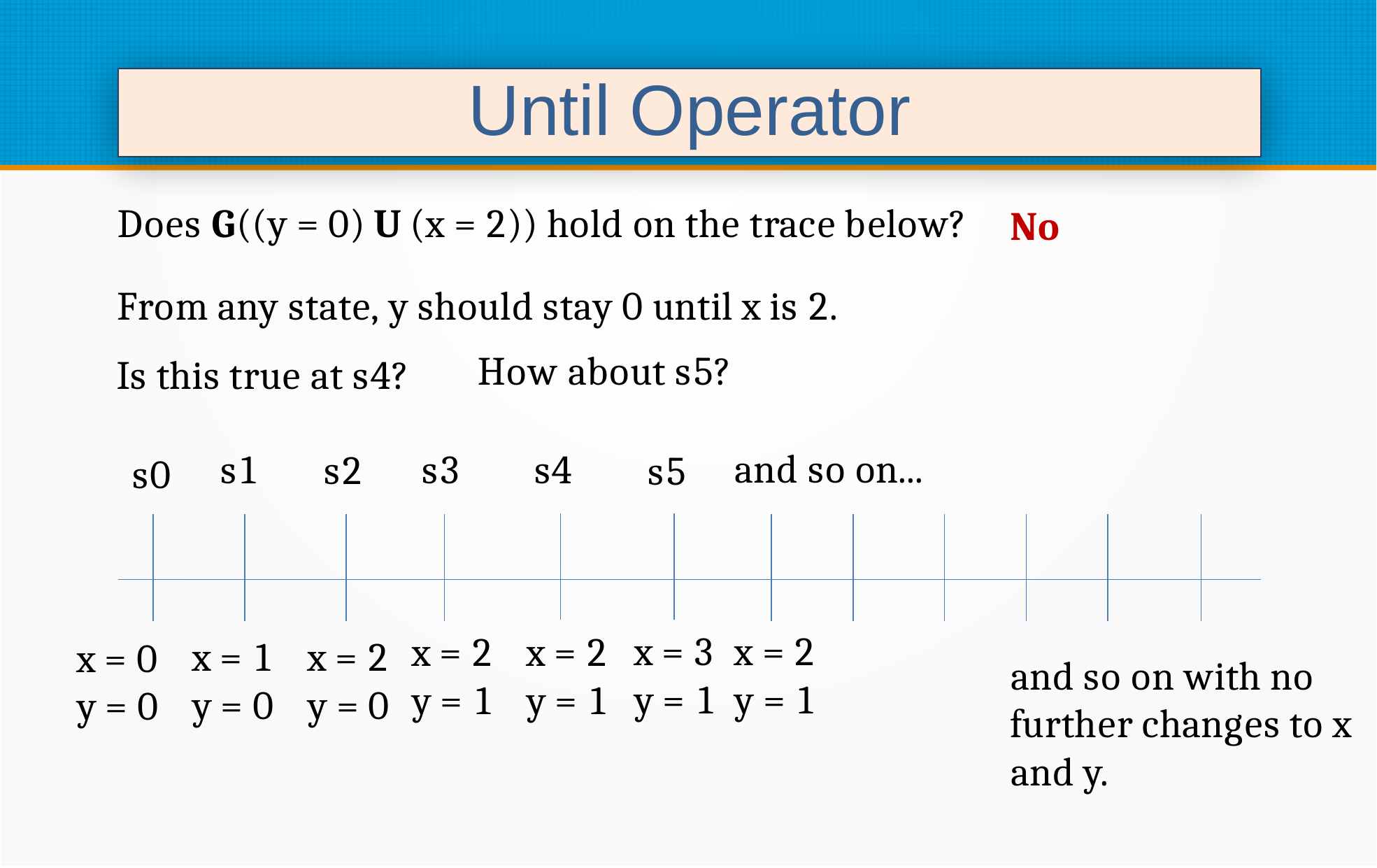

Until Operator
Does G((y = 0) U (x = 2)) hold on the trace below?
No
From any state, y should stay 0 until x is 2.
How about s5?
Is this true at s4?
and so on...
s1
s3
s4
s2
s5
s0
x = 3
y = 1
x = 2
y = 1
x = 2
y = 1
x = 2
y = 1
x = 1
y = 0
x = 2
y = 0
x = 0
y = 0
and so on with no further changes to x and y.